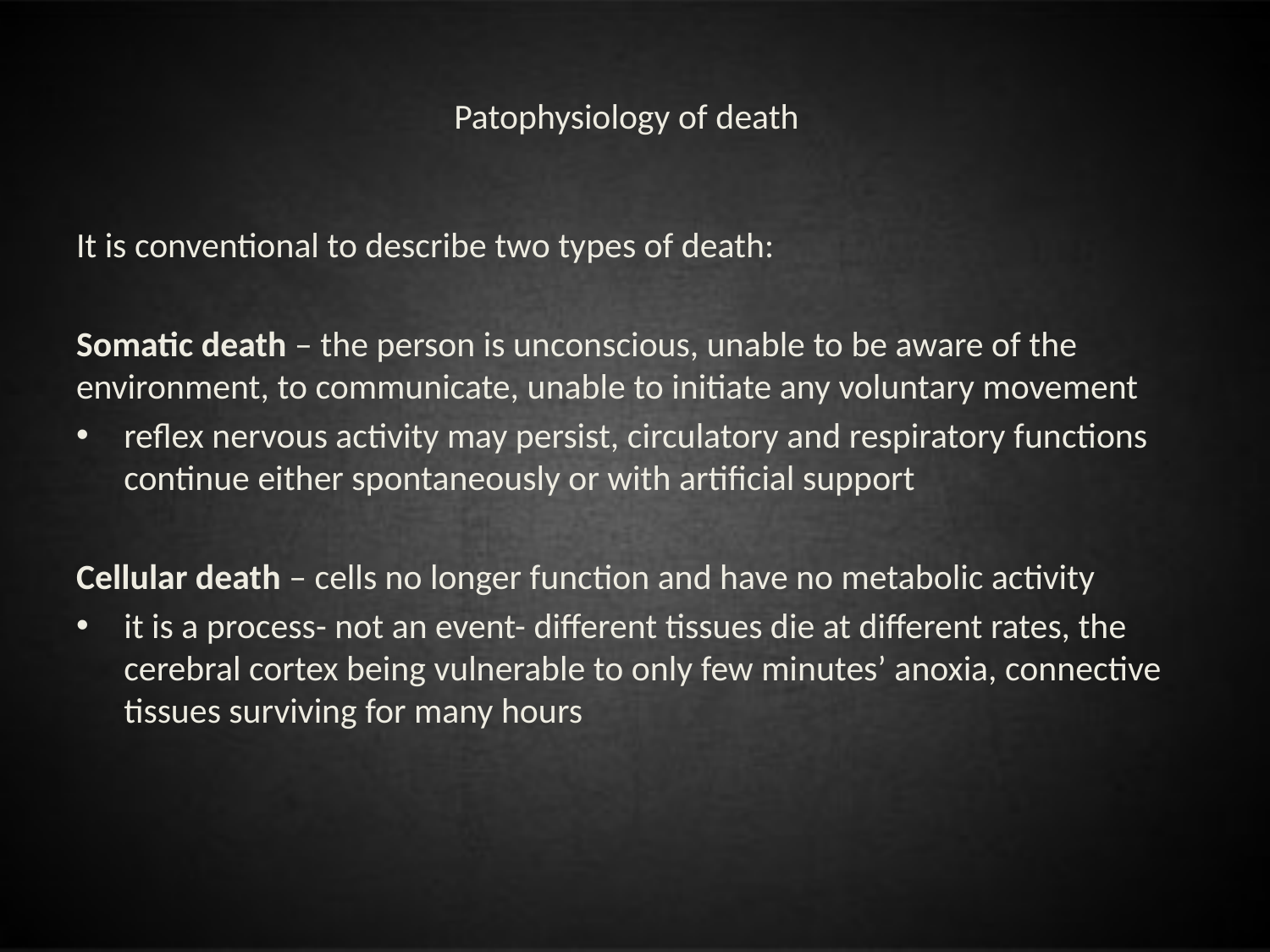

# Patophysiology of death
It is conventional to describe two types of death:

Somatic death – the person is unconscious, unable to be aware of the environment, to communicate, unable to initiate any voluntary movement
reflex nervous activity may persist, circulatory and respiratory functions continue either spontaneously or with artificial support

Cellular death – cells no longer function and have no metabolic activity
it is a process- not an event- different tissues die at different rates, the cerebral cortex being vulnerable to only few minutes’ anoxia, connective tissues surviving for many hours